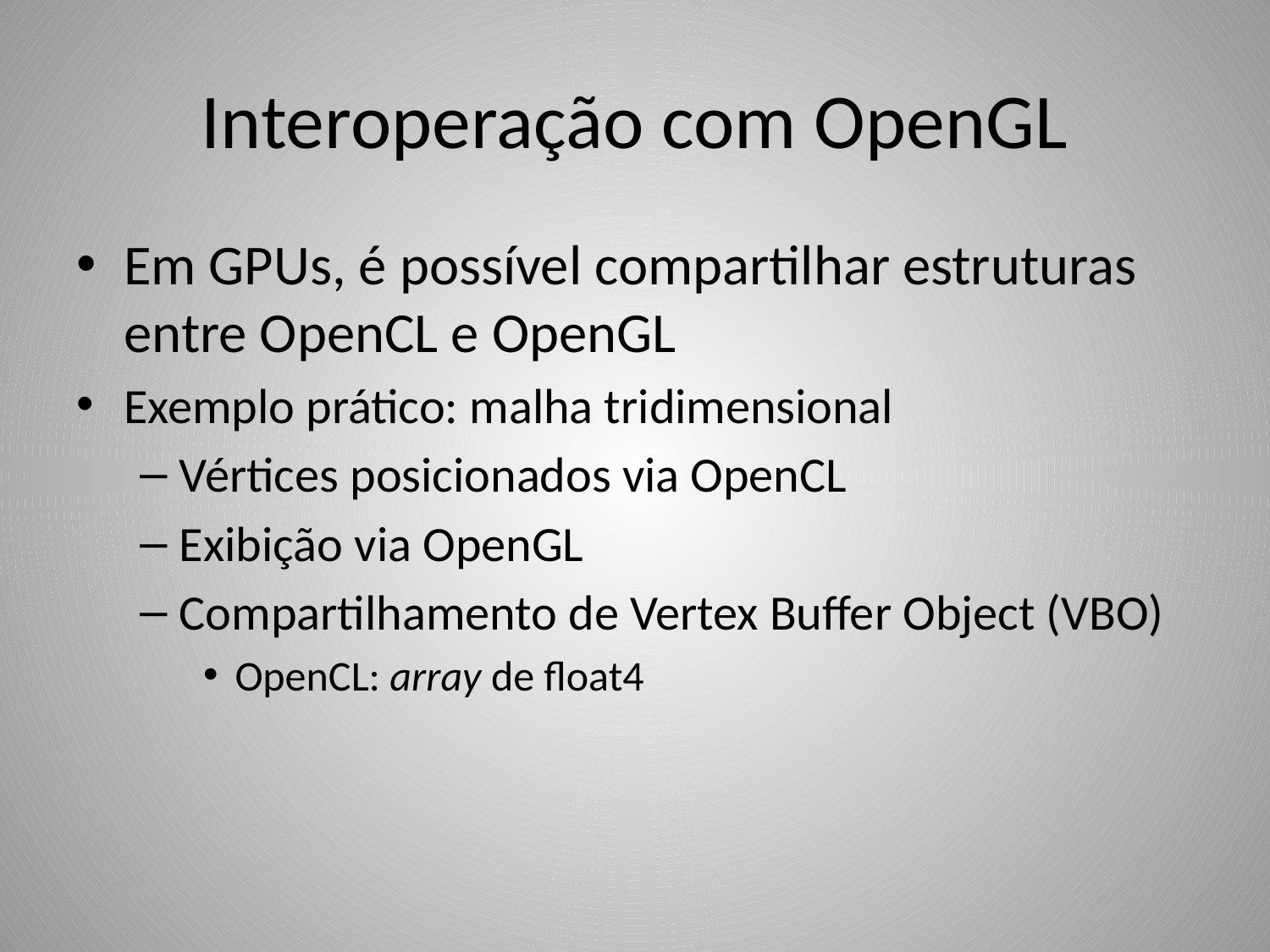

# Interoperação com OpenGL
Em GPUs, é possível compartilhar estruturas entre OpenCL e OpenGL
Exemplo prático: malha tridimensional
Vértices posicionados via OpenCL
Exibição via OpenGL
Compartilhamento de Vertex Buffer Object (VBO)
OpenCL: array de float4